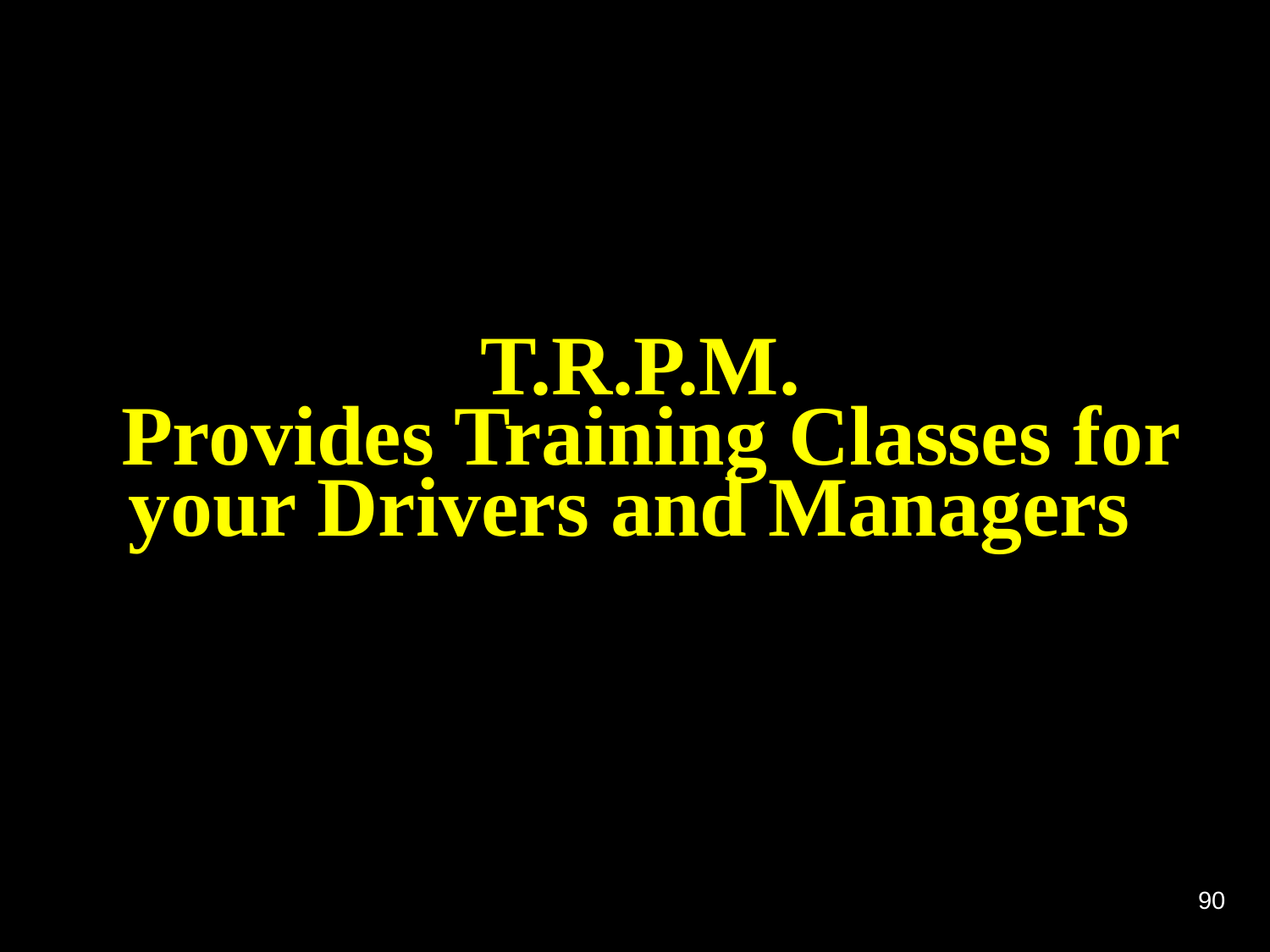

T.R.P.M.
 Provides Training Classes for your Drivers and Managers
90